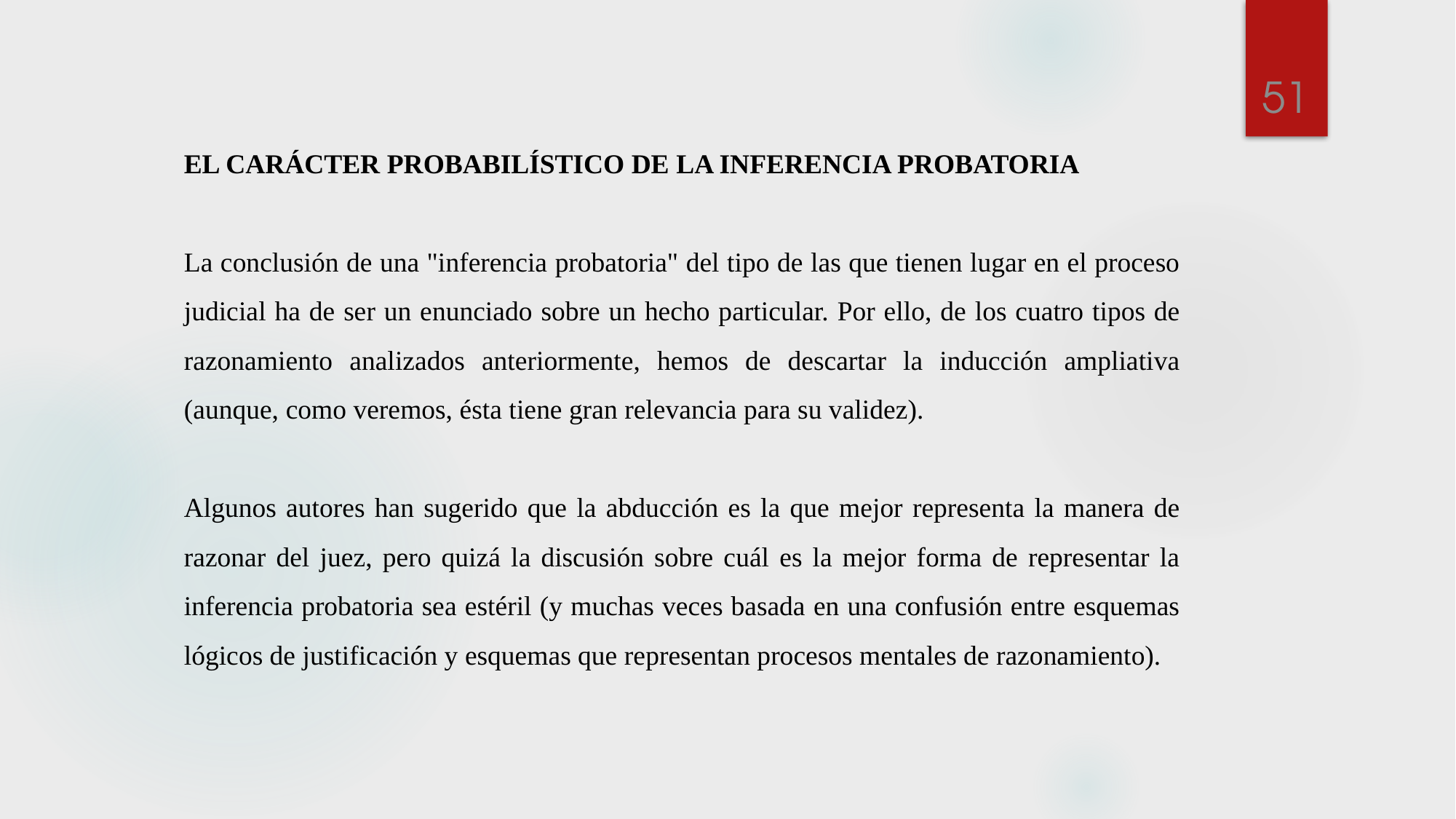

51
EL CARÁCTER PROBABILÍSTICO DE LA INFERENCIA PROBATORIA

La conclusión de una "inferencia probatoria" del tipo de las que tienen lugar en el proceso judicial ha de ser un enunciado sobre un hecho particular. Por ello, de los cuatro tipos de razonamiento analizados anteriormente, hemos de descartar la inducción ampliativa (aunque, como veremos, ésta tiene gran relevancia para su validez).

Algunos autores han sugerido que la abducción es la que mejor representa la manera de razonar del juez, pero quizá la discusión sobre cuál es la mejor forma de representar la inferencia probatoria sea estéril (y muchas veces basada en una confusión entre esquemas lógicos de justificación y esquemas que representan procesos mentales de razonamiento).